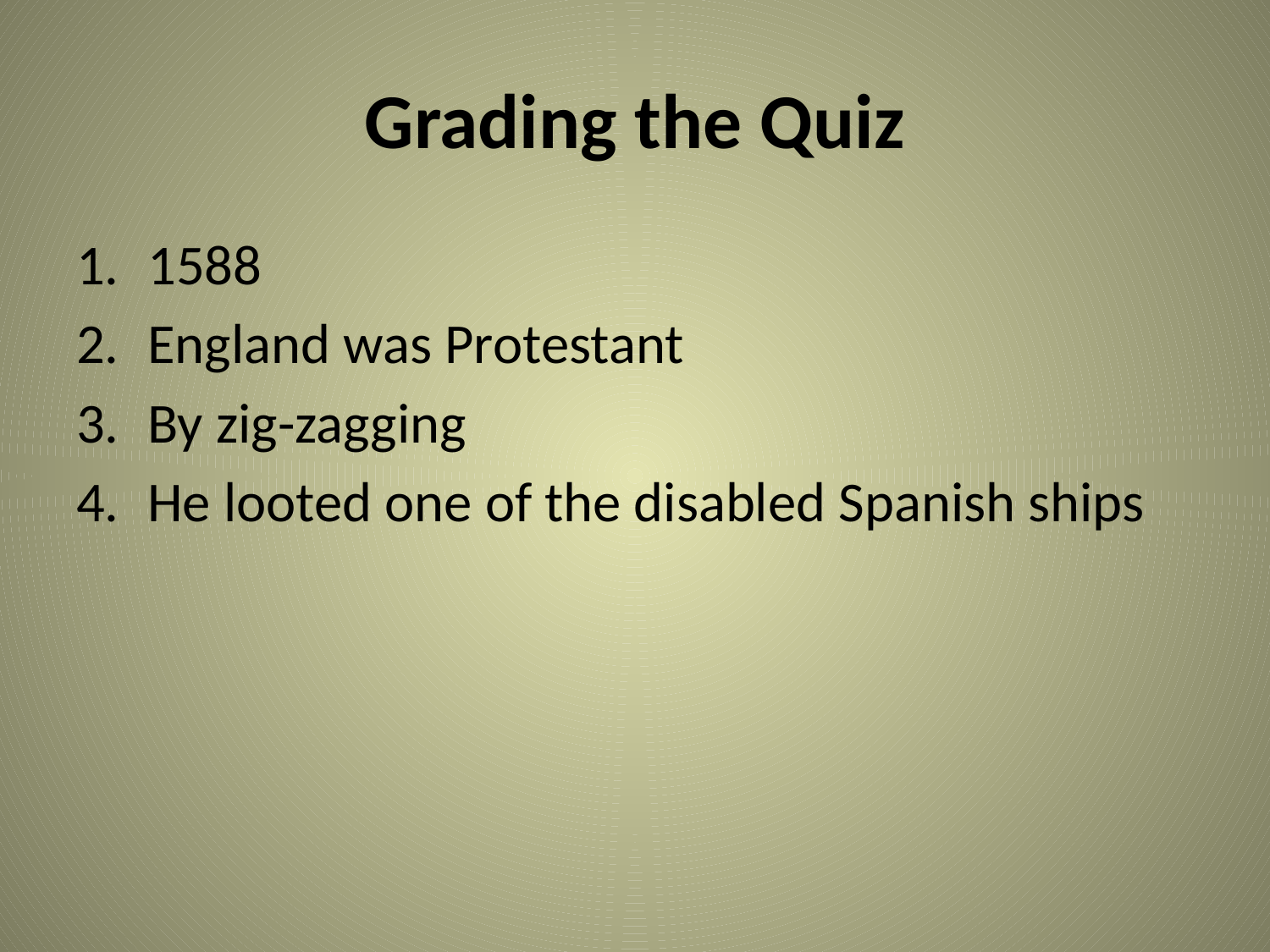

# Grading the Quiz
1588
England was Protestant
By zig-zagging
He looted one of the disabled Spanish ships